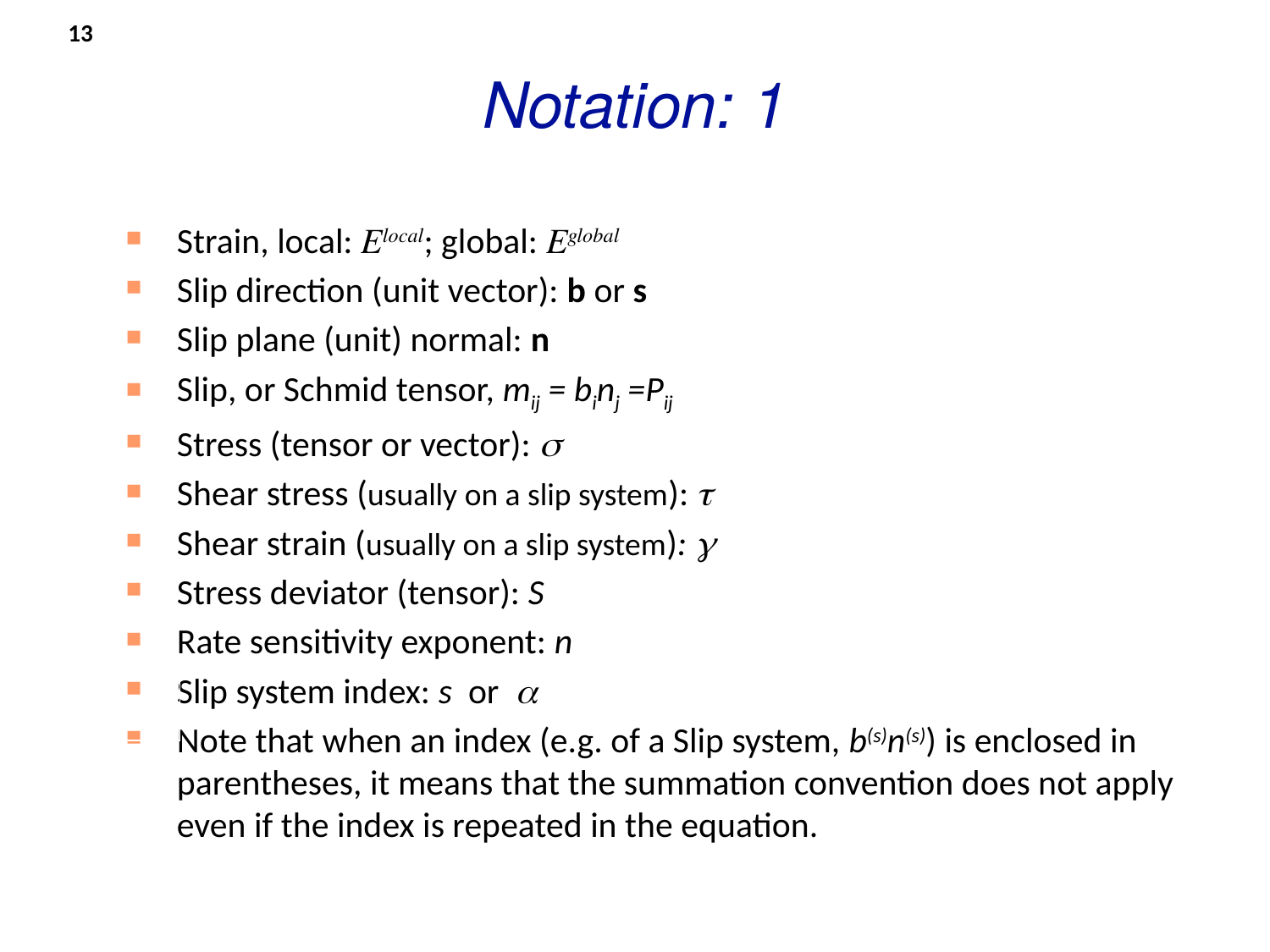

# Notation: 1
13
Strain, local: Elocal; global: Eglobal
Slip direction (unit vector): b or s
Slip plane (unit) normal: n
Slip, or Schmid tensor, mij = binj =Pij
Stress (tensor or vector): σ
Shear stress (usually on a slip system): τ
Shear strain (usually on a slip system): γ
Stress deviator (tensor): S
Rate sensitivity exponent: n
Slip system index: s  or  α
Note that when an index (e.g. of a Slip system, b(s)n(s)) is enclosed in parentheses, it means that the summation convention does not apply even if the index is repeated in the equation.